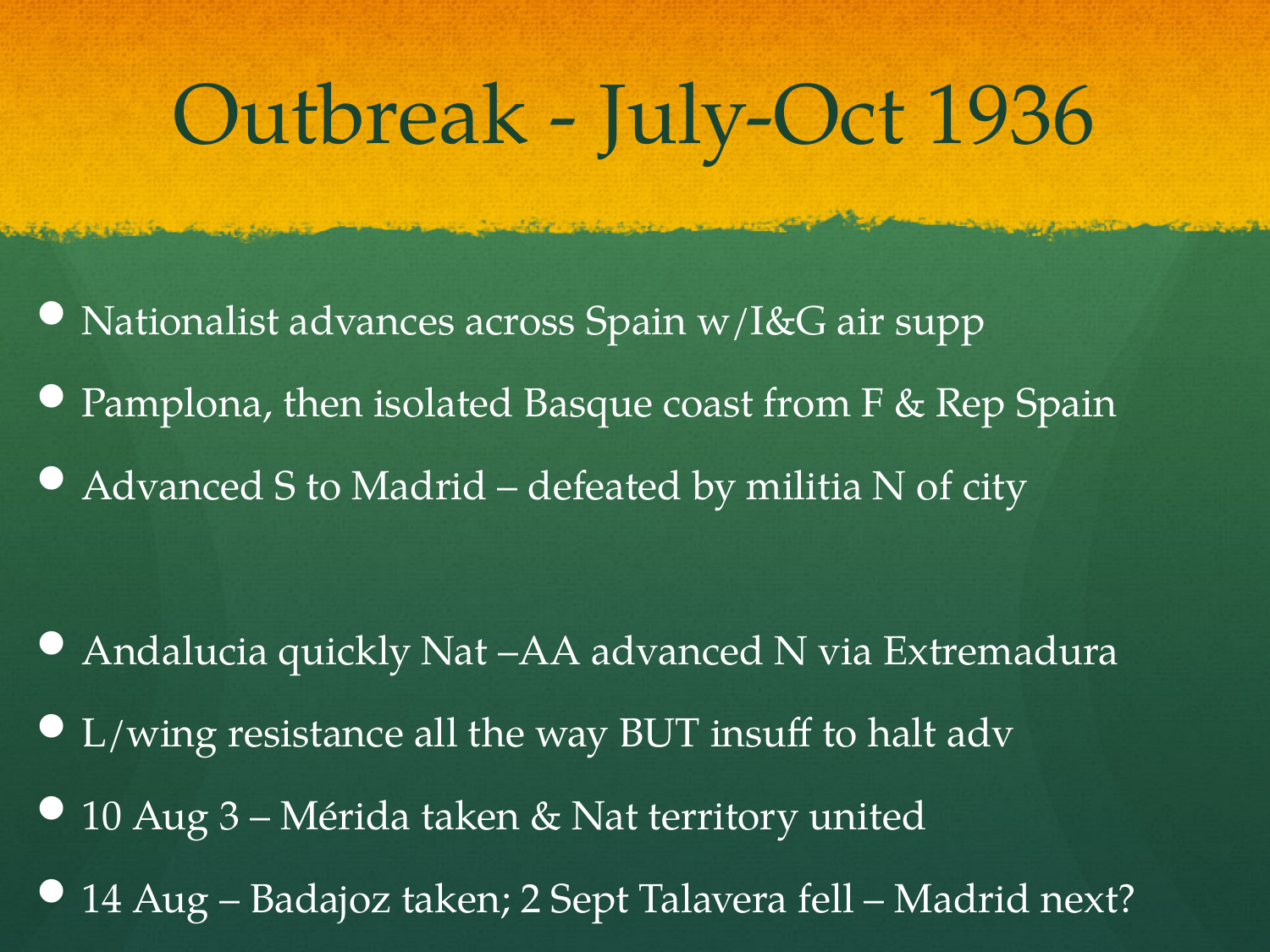

# Outbreak - July-Oct 1936
Nationalist advances across Spain w/I&G air supp
Pamplona, then isolated Basque coast from F & Rep Spain
Advanced S to Madrid – defeated by militia N of city

Andalucia quickly Nat –AA advanced N via Extremadura
L/wing resistance all the way BUT insuff to halt adv
10 Aug 3 – Mérida taken & Nat territory united
14 Aug – Badajoz taken; 2 Sept Talavera fell – Madrid next?